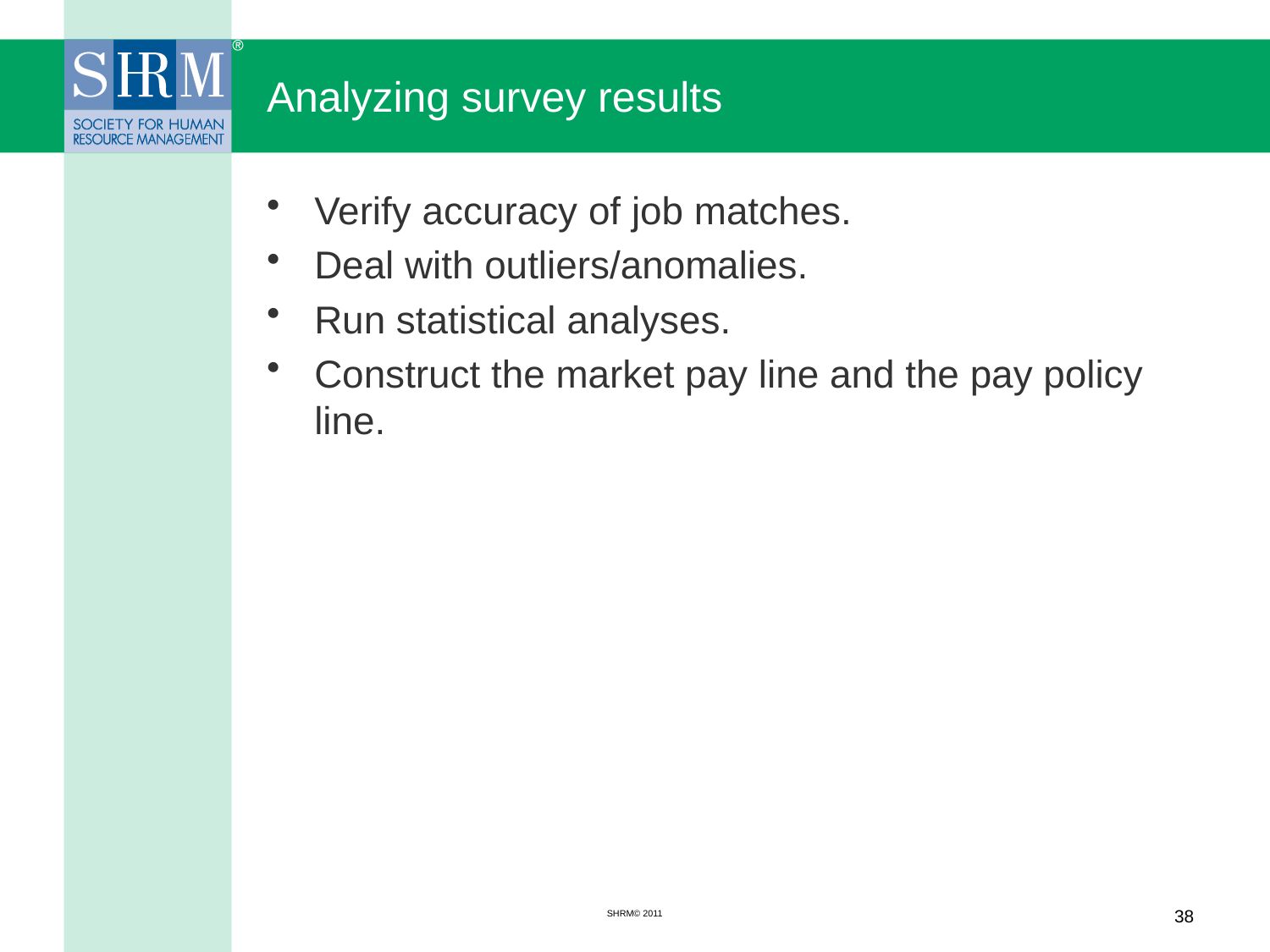

# Analyzing survey results
Verify accuracy of job matches.
Deal with outliers/anomalies.
Run statistical analyses.
Construct the market pay line and the pay policy line.
SHRM© 2011
38